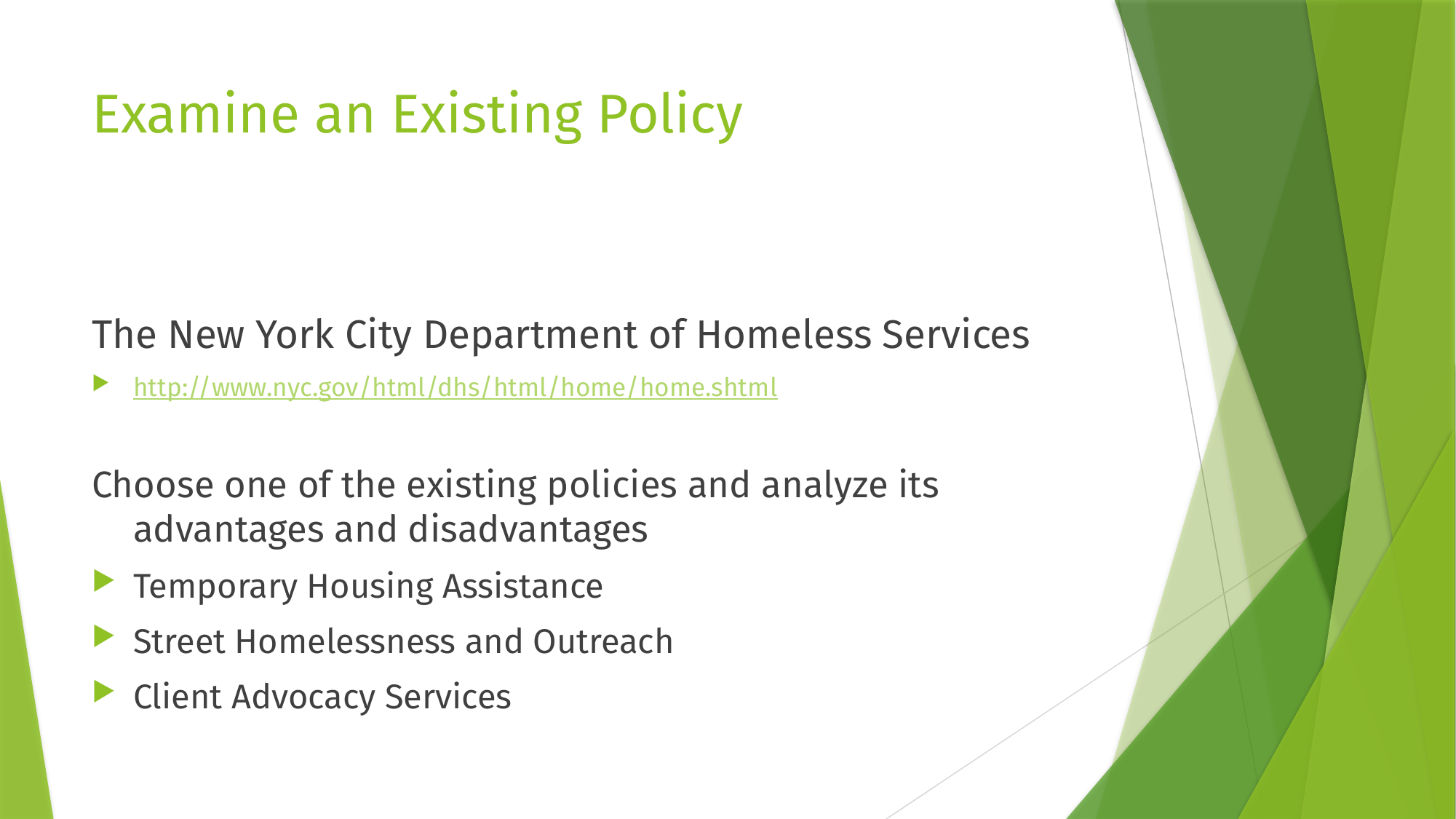

# Examine an Existing Policy

The New York City Department of Homeless Services
http://www.nyc.gov/html/dhs/html/home/home.shtml

Choose one of the existing policies and analyze its advantages and disadvantages
Temporary Housing Assistance
Street Homelessness and Outreach
Client Advocacy Services